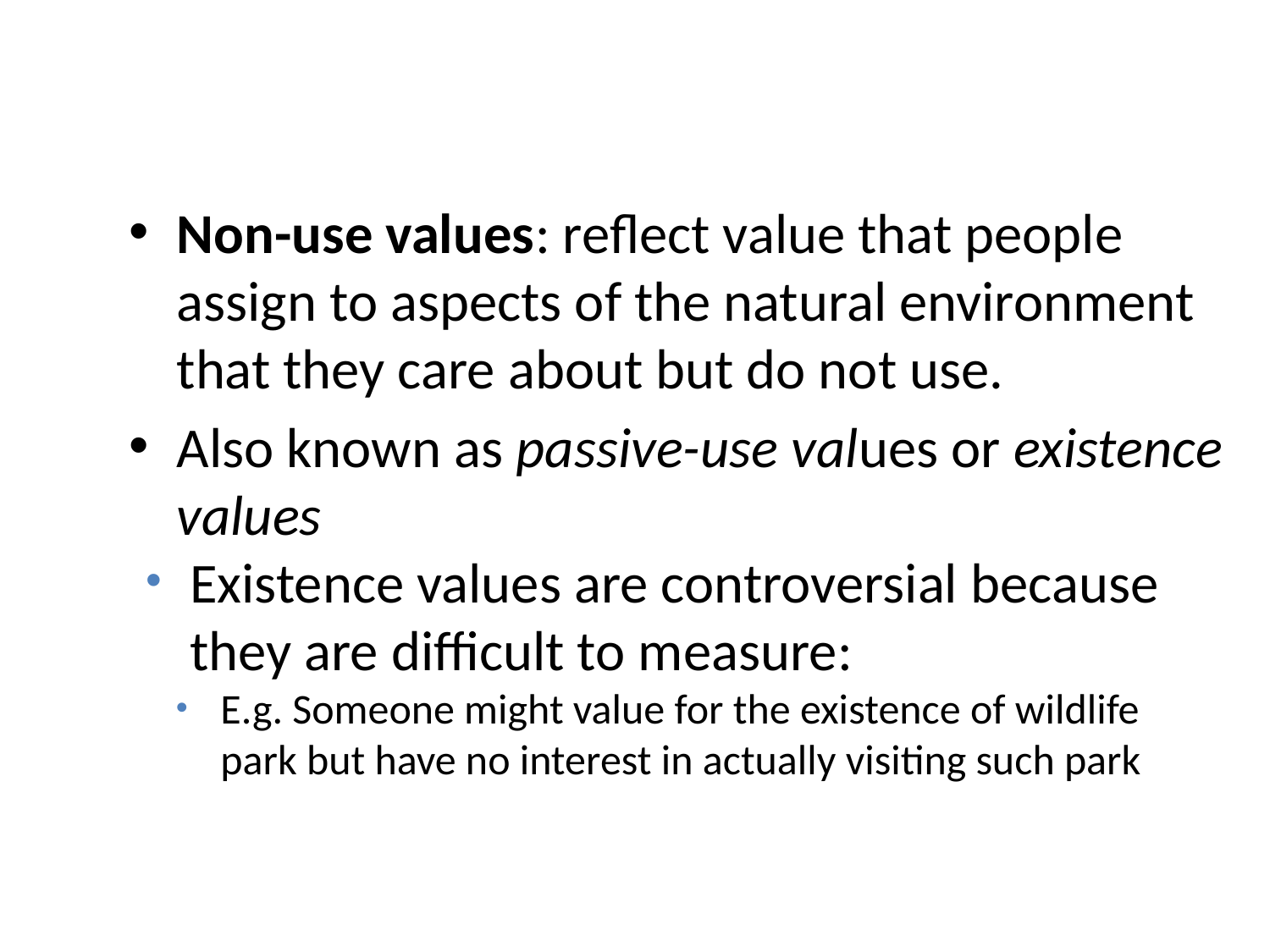

Non-use values: reflect value that people assign to aspects of the natural environment that they care about but do not use.
Also known as passive-use values or existence values
Existence values are controversial because they are difficult to measure:
E.g. Someone might value for the existence of wildlife park but have no interest in actually visiting such park